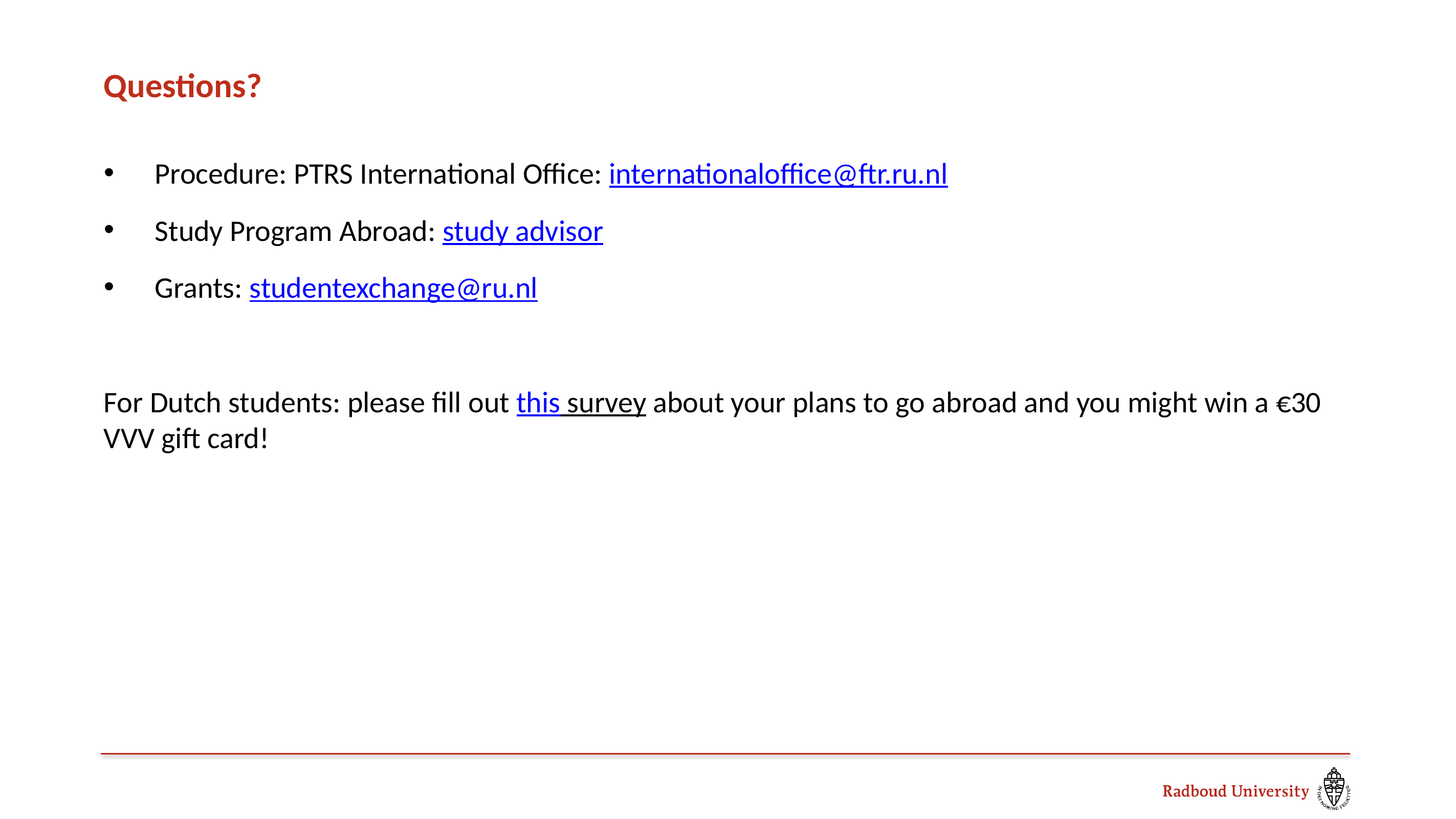

# Questions?
Procedure: PTRS International Office: internationaloffice@ftr.ru.nl
Study Program Abroad: study advisor
Grants: studentexchange@ru.nl

For Dutch students: please fill out this survey about your plans to go abroad and you might win a €30 VVV gift card!